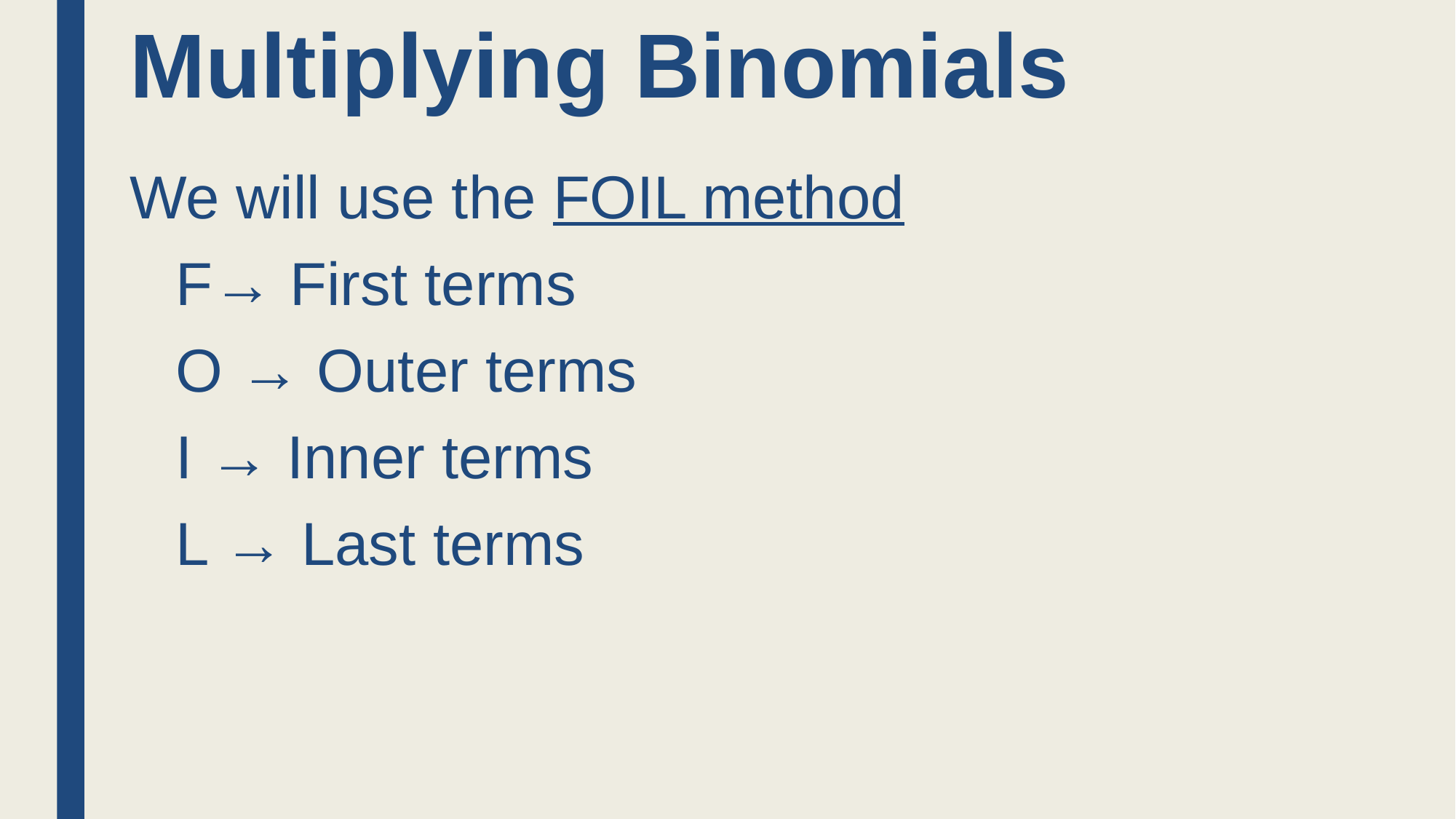

# Multiplying Binomials
We will use the FOIL method
	F→ First terms
	O → Outer terms
	I → Inner terms
	L → Last terms